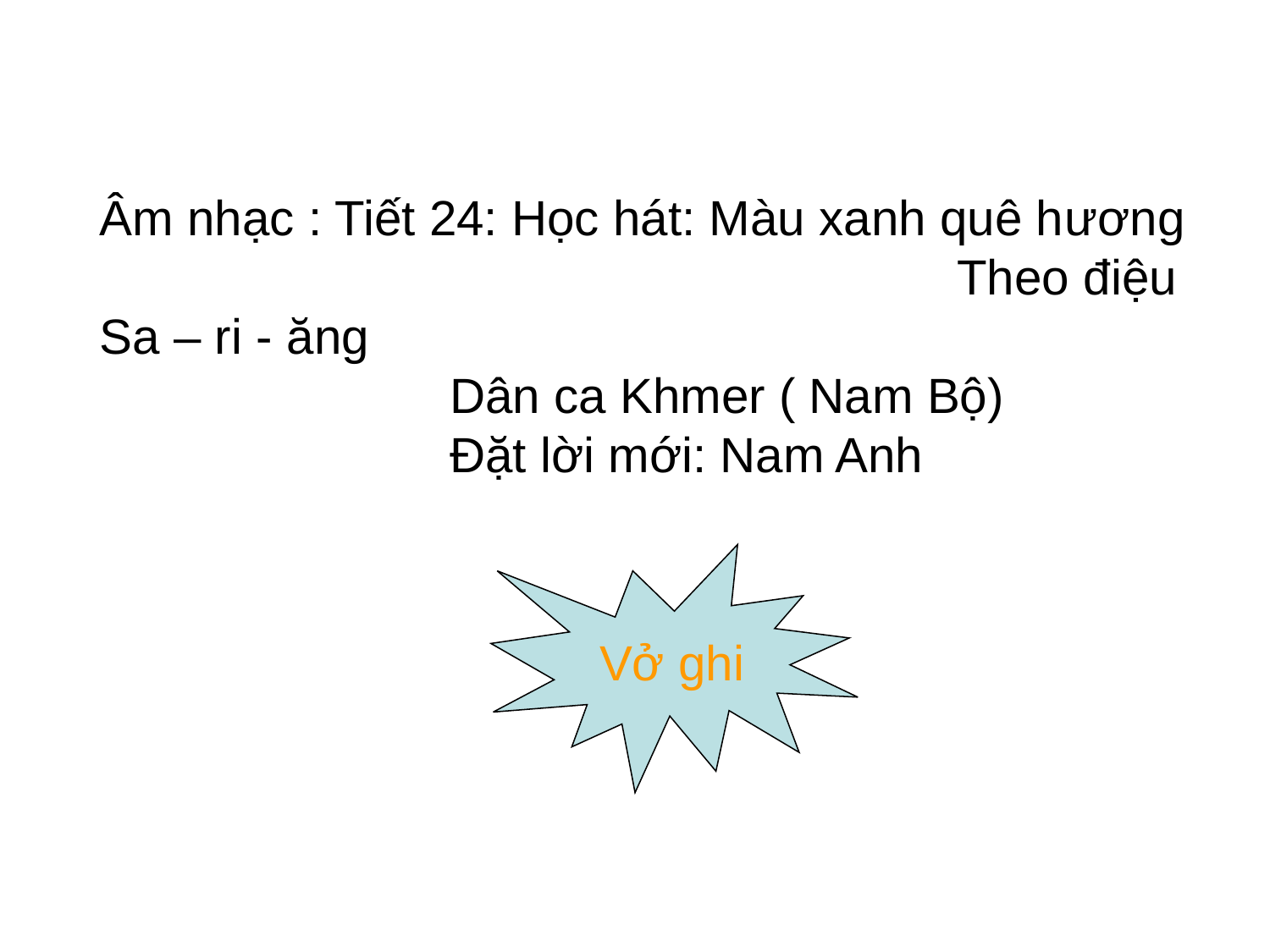

Âm nhạc : Tiết 24: Học hát: Màu xanh quê hương                                     			       Theo điệu Sa – ri - ăng                                                			       Dân ca Khmer ( Nam Bộ)    			       Đặt lời mới: Nam Anh
Vở ghi